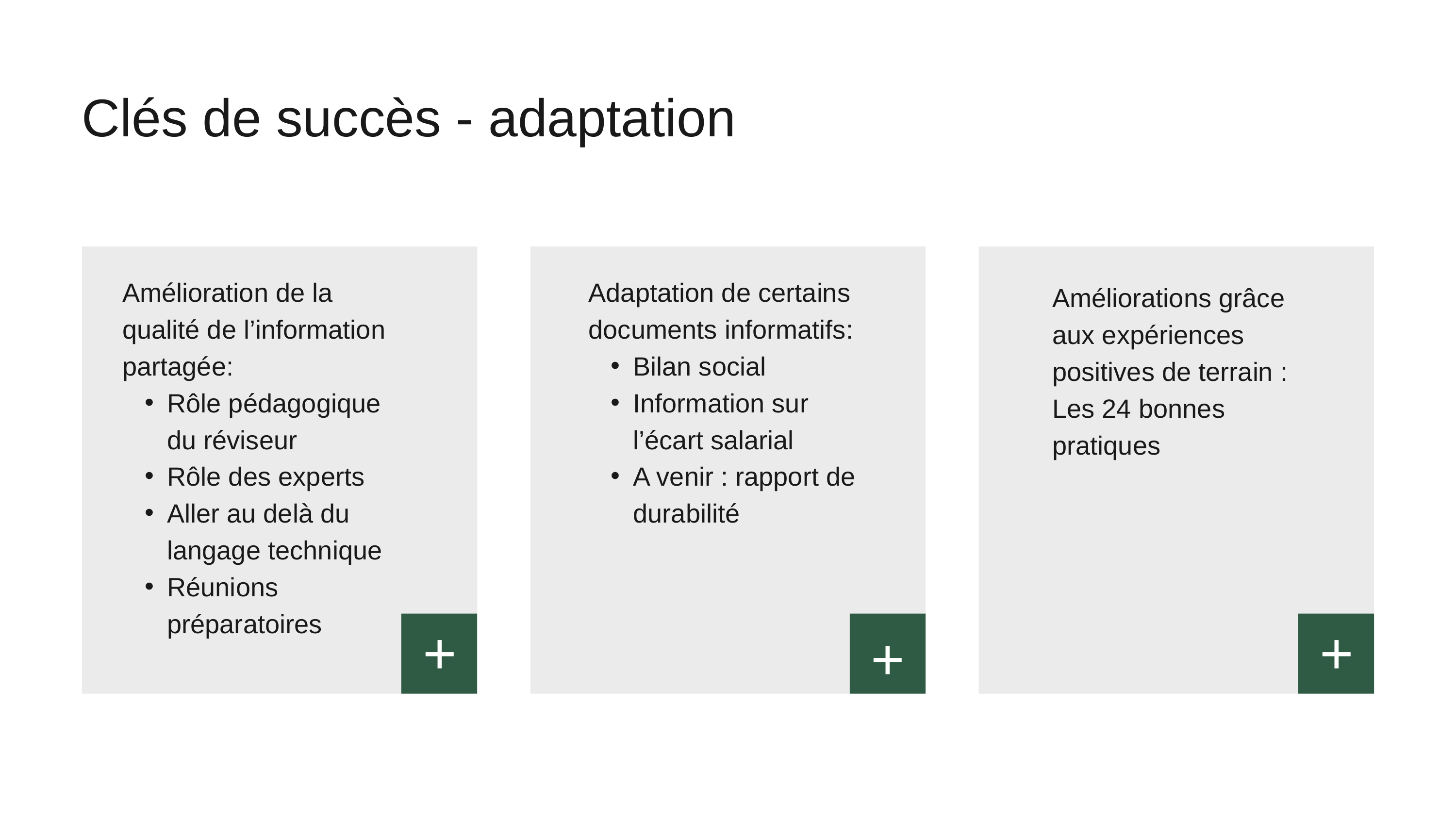

Clés de succès - adaptation

Amélioration de la qualité de l’information partagée:
Rôle pédagogique du réviseur
Rôle des experts
Aller au delà du langage technique
Réunions préparatoires

Adaptation de certains documents informatifs:
Bilan social
Information sur l’écart salarial
A venir : rapport de durabilité

Améliorations grâce aux expériences positives de terrain :
Les 24 bonnes pratiques
+
+
+